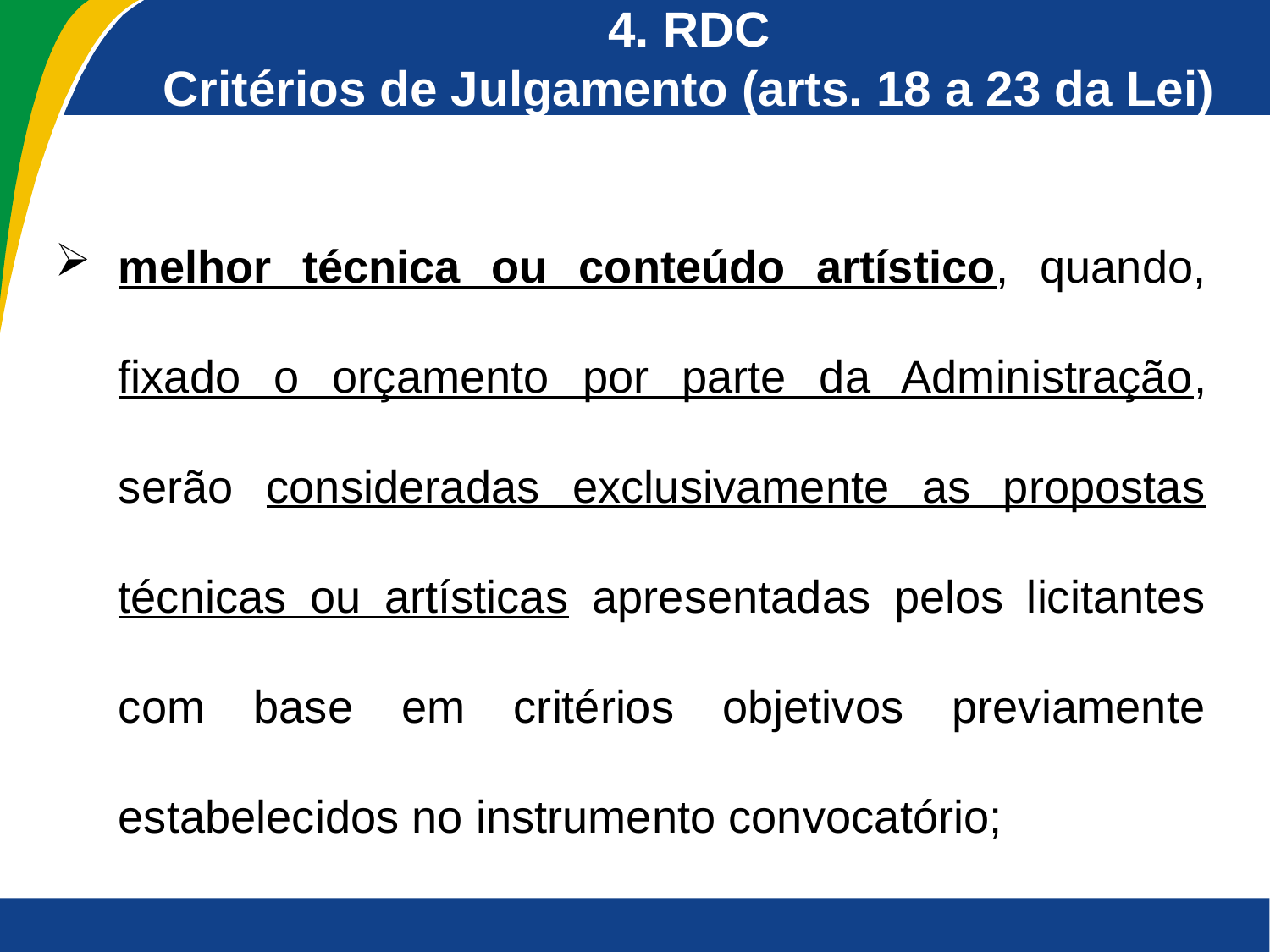

# 4. RDC Critérios de Julgamento (arts. 18 a 23 da Lei)
melhor técnica ou conteúdo artístico, quando, fixado o orçamento por parte da Administração, serão consideradas exclusivamente as propostas técnicas ou artísticas apresentadas pelos licitantes com base em critérios objetivos previamente estabelecidos no instrumento convocatório;